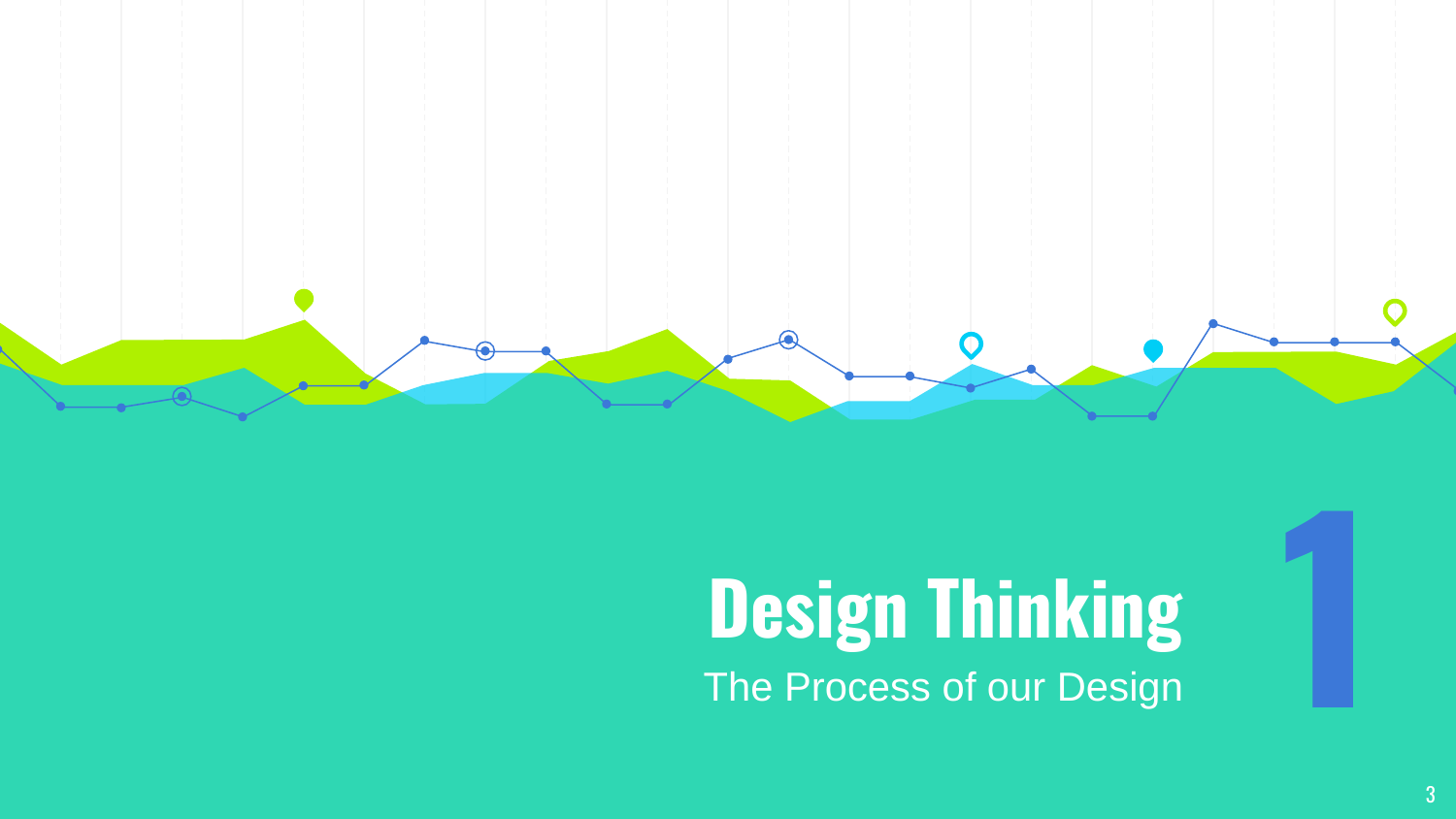

# Design Thinking
1
The Process of our Design
3